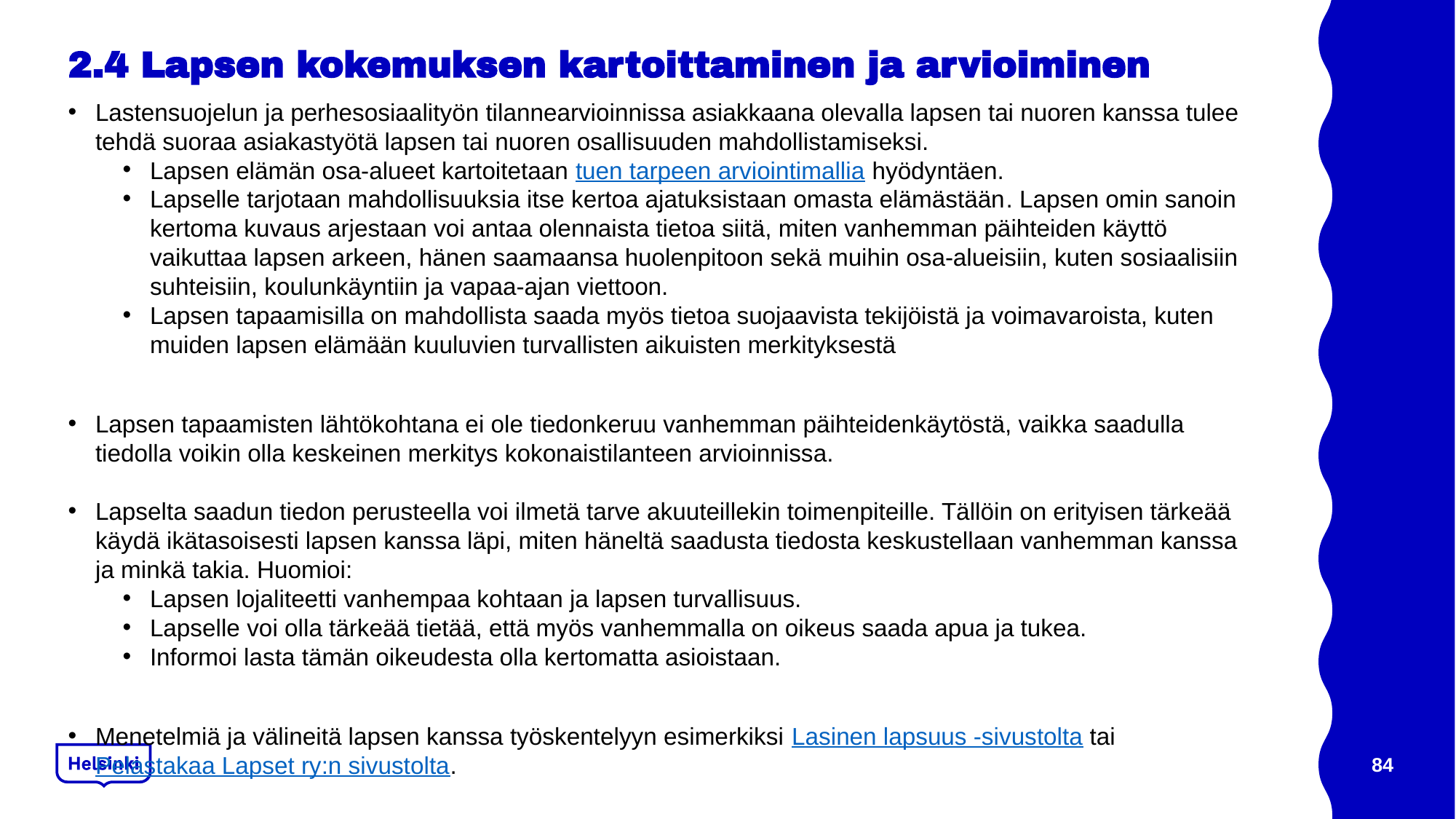

# 2.4 Lapsen kokemuksen kartoittaminen ja arvioiminen
Lastensuojelun ja perhesosiaalityön tilannearvioinnissa asiakkaana olevalla lapsen tai nuoren kanssa tulee tehdä suoraa asiakastyötä lapsen tai nuoren osallisuuden mahdollistamiseksi.
Lapsen elämän osa-alueet kartoitetaan tuen tarpeen arviointimallia hyödyntäen.
Lapselle tarjotaan mahdollisuuksia itse kertoa ajatuksistaan omasta elämästään. Lapsen omin sanoin kertoma kuvaus arjestaan voi antaa olennaista tietoa siitä, miten vanhemman päihteiden käyttö vaikuttaa lapsen arkeen, hänen saamaansa huolenpitoon sekä muihin osa-alueisiin, kuten sosiaalisiin suhteisiin, koulunkäyntiin ja vapaa-ajan viettoon.
Lapsen tapaamisilla on mahdollista saada myös tietoa suojaavista tekijöistä ja voimavaroista, kuten muiden lapsen elämään kuuluvien turvallisten aikuisten merkityksestä

Lapsen tapaamisten lähtökohtana ei ole tiedonkeruu vanhemman päihteidenkäytöstä, vaikka saadulla tiedolla voikin olla keskeinen merkitys kokonaistilanteen arvioinnissa.

Lapselta saadun tiedon perusteella voi ilmetä tarve akuuteillekin toimenpiteille. Tällöin on erityisen tärkeää käydä ikätasoisesti lapsen kanssa läpi, miten häneltä saadusta tiedosta keskustellaan vanhemman kanssa ja minkä takia. Huomioi:
Lapsen lojaliteetti vanhempaa kohtaan ja lapsen turvallisuus.
Lapselle voi olla tärkeää tietää, että myös vanhemmalla on oikeus saada apua ja tukea.
Informoi lasta tämän oikeudesta olla kertomatta asioistaan.

Menetelmiä ja välineitä lapsen kanssa työskentelyyn esimerkiksi Lasinen lapsuus -sivustolta tai Pelastakaa Lapset ry:n sivustolta.
84